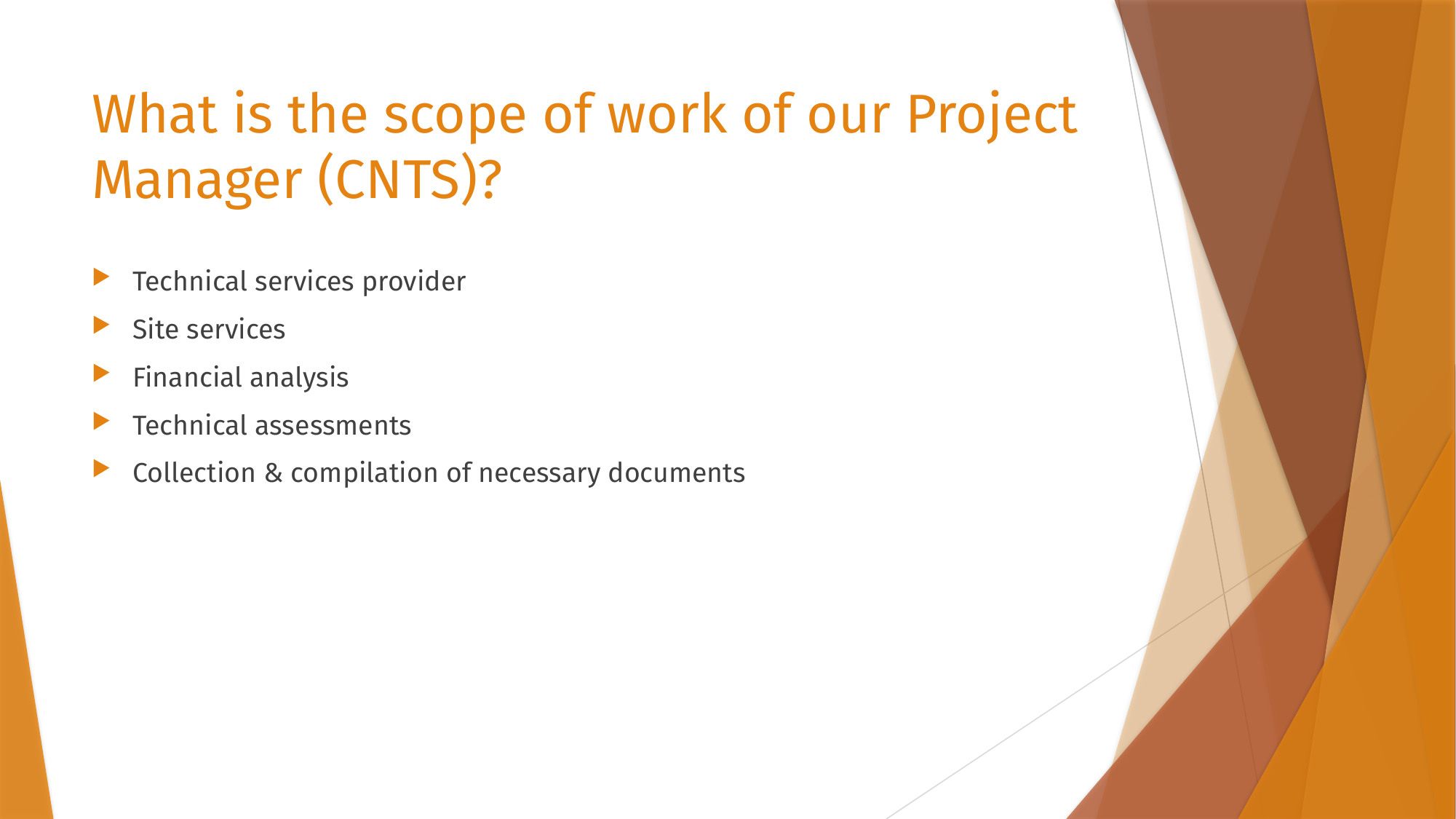

# What is the scope of work of our Project Manager (CNTS)?
Technical services provider
Site services
Financial analysis
Technical assessments
Collection & compilation of necessary documents